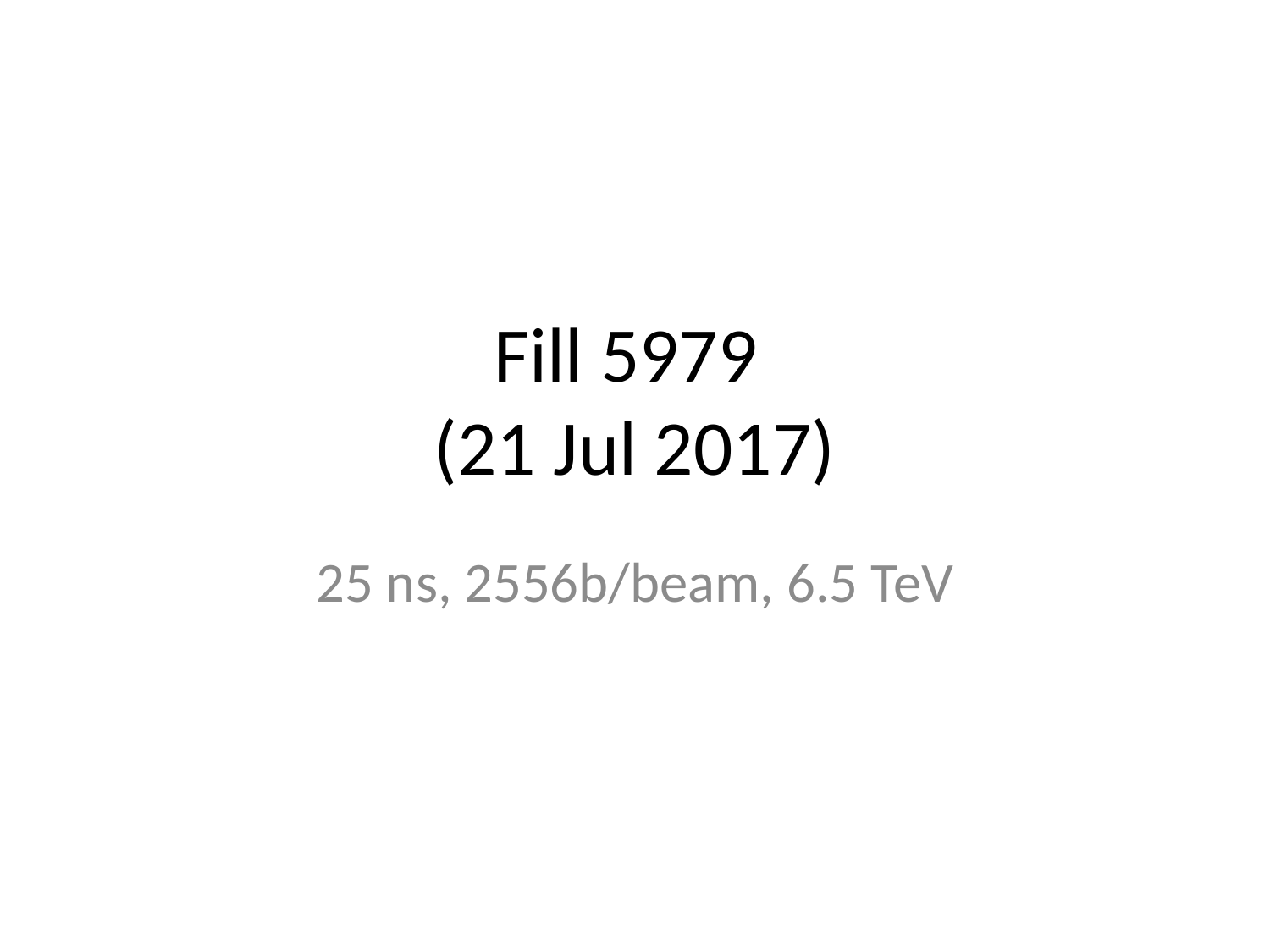

# Fill 5979 (21 Jul 2017)
25 ns, 2556b/beam, 6.5 TeV